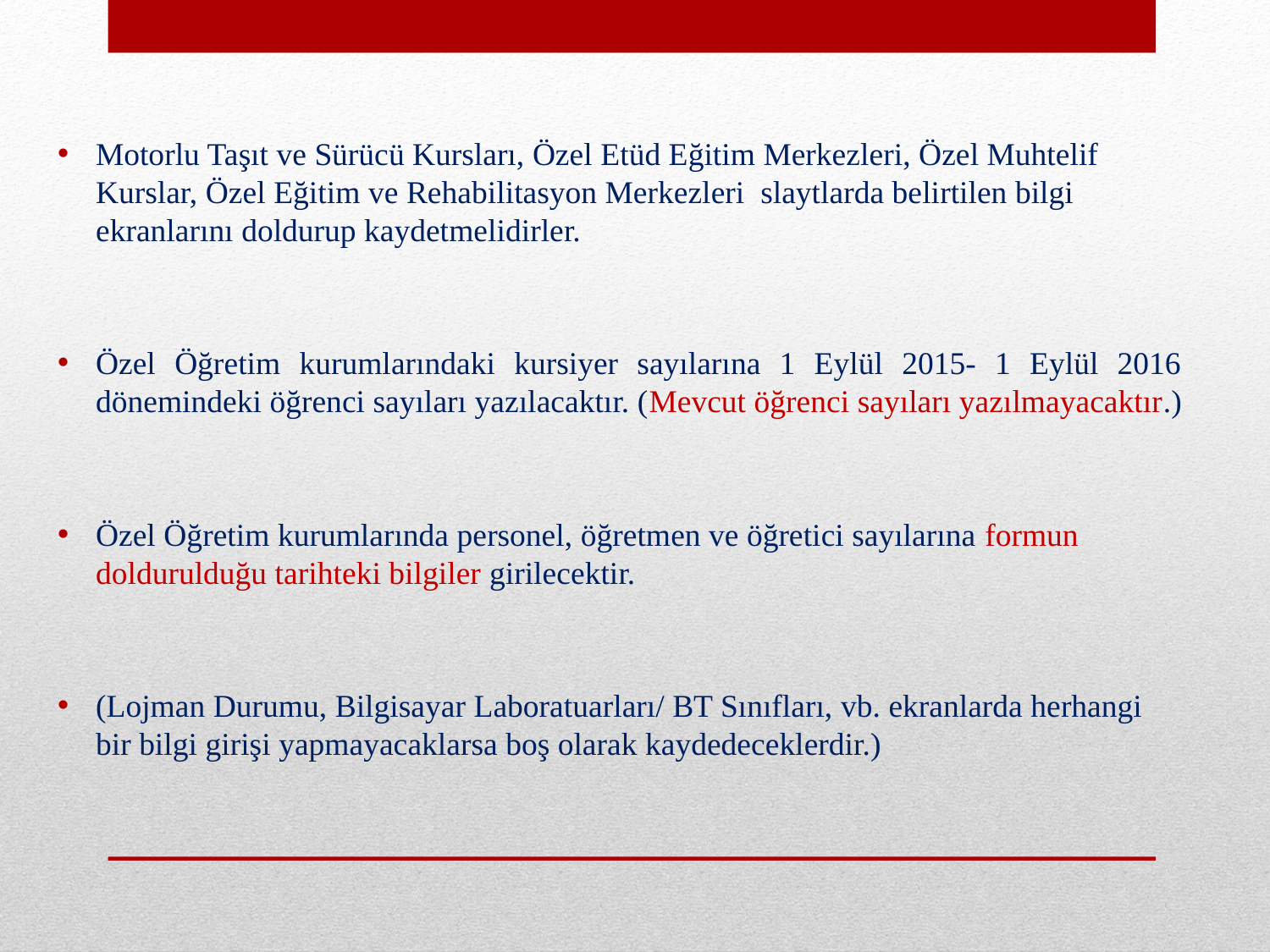

Motorlu Taşıt ve Sürücü Kursları, Özel Etüd Eğitim Merkezleri, Özel Muhtelif Kurslar, Özel Eğitim ve Rehabilitasyon Merkezleri  slaytlarda belirtilen bilgi ekranlarını doldurup kaydetmelidirler.

Özel Öğretim kurumlarındaki kursiyer sayılarına 1 Eylül 2015- 1 Eylül 2016 dönemindeki öğrenci sayıları yazılacaktır. (Mevcut öğrenci sayıları yazılmayacaktır.)

Özel Öğretim kurumlarında personel, öğretmen ve öğretici sayılarına formun doldurulduğu tarihteki bilgiler girilecektir.

(Lojman Durumu, Bilgisayar Laboratuarları/ BT Sınıfları, vb. ekranlarda herhangi bir bilgi girişi yapmayacaklarsa boş olarak kaydedeceklerdir.)